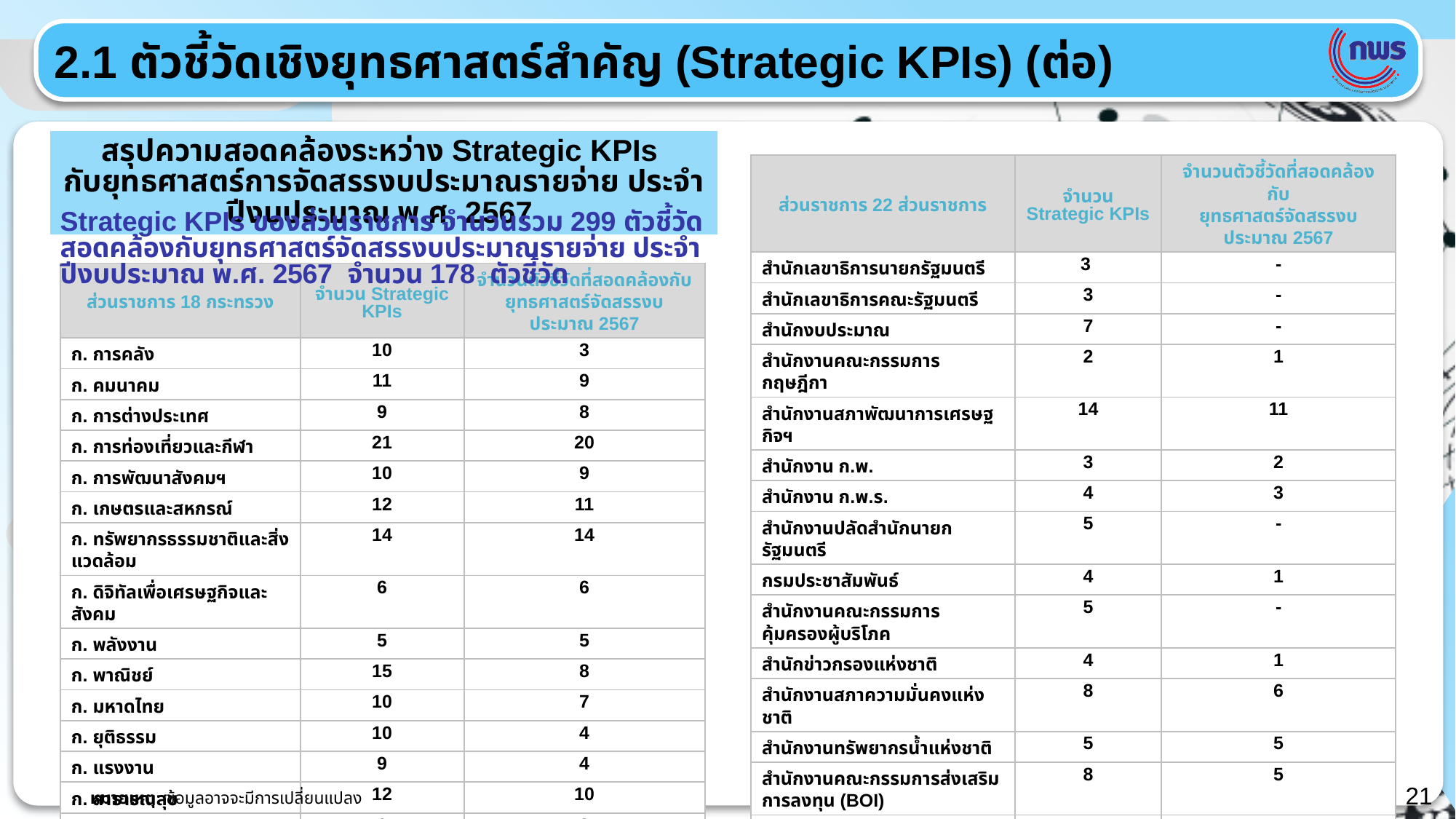

2.1 ตัวชี้วัดเชิงยุทธศาสตร์สำคัญ (Strategic KPIs) (ต่อ)
สรุปความสอดคล้องระหว่าง Strategic KPIs
กับยุทธศาสตร์การจัดสรรงบประมาณรายจ่าย ประจำปีงบประมาณ พ.ศ. 2567
| ส่วนราชการ 22 ส่วนราชการ | จำนวน Strategic KPIs | จำนวนตัวชี้วัดที่สอดคล้องกับ ยุทธศาสตร์จัดสรรงบประมาณ 2567 |
| --- | --- | --- |
| สำนักเลขาธิการนายกรัฐมนตรี | 3 | - |
| สำนักเลขาธิการคณะรัฐมนตรี | 3 | - |
| สำนักงบประมาณ | 7 | - |
| สำนักงานคณะกรรมการกฤษฎีกา | 2 | 1 |
| สำนักงานสภาพัฒนาการเศรษฐกิจฯ | 14 | 11 |
| สำนักงาน ก.พ. | 3 | 2 |
| สำนักงาน ก.พ.ร. | 4 | 3 |
| สำนักงานปลัดสำนักนายกรัฐมนตรี | 5 | - |
| กรมประชาสัมพันธ์ | 4 | 1 |
| สำนักงานคณะกรรมการคุ้มครองผู้บริโภค | 5 | - |
| สำนักข่าวกรองแห่งชาติ | 4 | 1 |
| สำนักงานสภาความมั่นคงแห่งชาติ | 8 | 6 |
| สำนักงานทรัพยากรน้ำแห่งชาติ | 5 | 5 |
| สำนักงานคณะกรรมการส่งเสริมการลงทุน (BOI) | 8 | 5 |
| สำนักงาน ป.ย.ป. | 3 | - |
| สำนักงานคณะกรรมการนโยบายที่ดินแห่งชาติ | 6 | - |
| สำนักงาน ก.ป.ร. | 3 | - |
| สำนักงานพระพุทธศาสนาแห่งชาติ | 5 | - |
| สำนักงานราชบัณฑิตยสภา | 9 | - |
| สำนักงาน ปปง. | 5 | - |
| สำนักงาน ป.ป.ท. | 4 | 4 |
| ศอ.บต. | 4 | - |
Strategic KPIs ของส่วนราชการ จำนวนรวม 299 ตัวชี้วัด สอดคล้องกับยุทธศาสตร์จัดสรรงบประมาณรายจ่าย ประจำปีงบประมาณ พ.ศ. 2567  จำนวน 178  ตัวชี้วัด
| ส่วนราชการ 18 กระทรวง | จำนวน Strategic KPIs | จำนวนตัวชี้วัดที่สอดคล้องกับ ยุทธศาสตร์จัดสรรงบประมาณ 2567 |
| --- | --- | --- |
| ก. การคลัง | 10 | 3 |
| ก. คมนาคม | 11 | 9 |
| ก. การต่างประเทศ | 9 | 8 |
| ก. การท่องเที่ยวและกีฬา | 21 | 20 |
| ก. การพัฒนาสังคมฯ | 10 | 9 |
| ก. เกษตรและสหกรณ์ | 12 | 11 |
| ก. ทรัพยากรธรรมชาติและสิ่งแวดล้อม | 14 | 14 |
| ก. ดิจิทัลเพื่อเศรษฐกิจและสังคม | 6 | 6 |
| ก. พลังงาน | 5 | 5 |
| ก. พาณิชย์ | 15 | 8 |
| ก. มหาดไทย | 10 | 7 |
| ก. ยุติธรรม | 10 | 4 |
| ก. แรงงาน | 9 | 4 |
| ก. สาธารณสุข | 12 | 10 |
| ก. วัฒนธรรม | 6 | 3 |
| ก. อุตสาหกรรม | 10 | 6 |
| ก. การอุดมศึกษาฯ | 9 | 7 |
| ก. ศึกษาธิการ | 6 | 5 |
21
หมายเหตุ: ข้อมูลอาจจะมีการเปลี่ยนแปลง